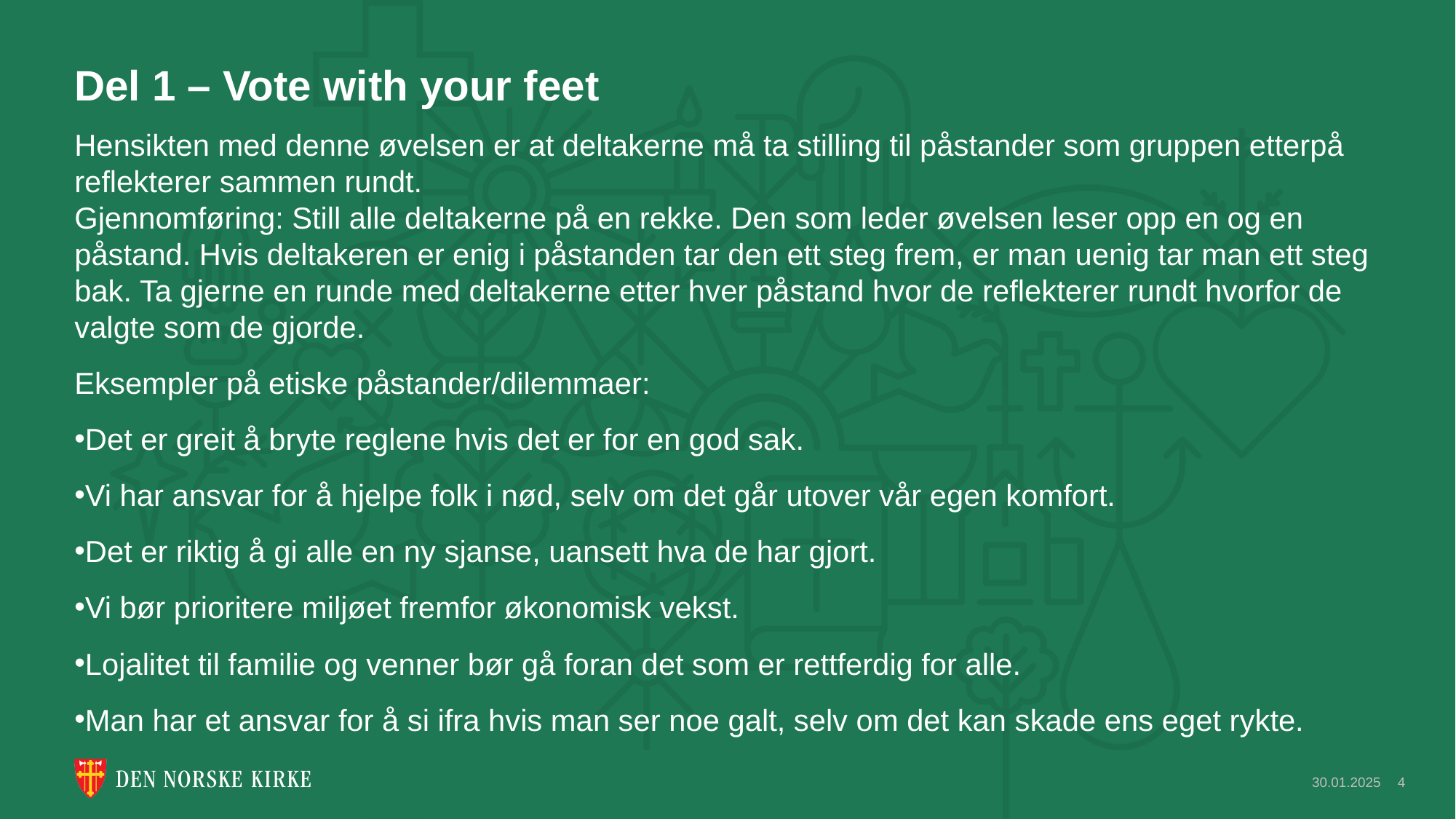

# Del 1 – Vote with your feet
Hensikten med denne øvelsen er at deltakerne må ta stilling til påstander som gruppen etterpå reflekterer sammen rundt.
Gjennomføring: Still alle deltakerne på en rekke. Den som leder øvelsen leser opp en og en påstand. Hvis deltakeren er enig i påstanden tar den ett steg frem, er man uenig tar man ett steg bak. Ta gjerne en runde med deltakerne etter hver påstand hvor de reflekterer rundt hvorfor de valgte som de gjorde.
Eksempler på etiske påstander/dilemmaer:
Det er greit å bryte reglene hvis det er for en god sak.
Vi har ansvar for å hjelpe folk i nød, selv om det går utover vår egen komfort.
Det er riktig å gi alle en ny sjanse, uansett hva de har gjort.
Vi bør prioritere miljøet fremfor økonomisk vekst.
Lojalitet til familie og venner bør gå foran det som er rettferdig for alle.
Man har et ansvar for å si ifra hvis man ser noe galt, selv om det kan skade ens eget rykte.

30.01.2025
4